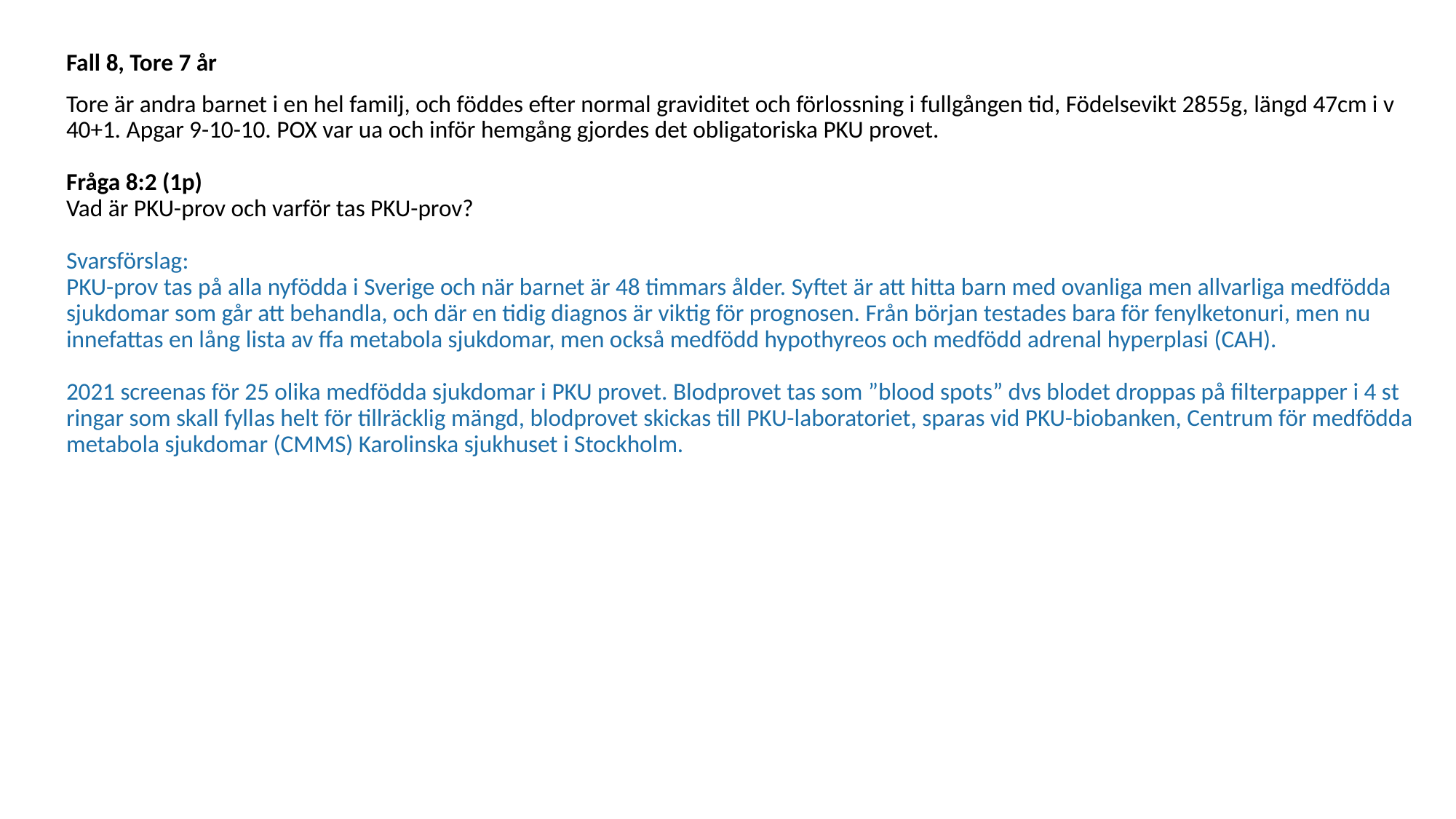

Fall 8, Tore 7 år
Tore är andra barnet i en hel familj, och föddes efter normal graviditet och förlossning i fullgången tid, Födelsevikt 2855g, längd 47cm i v 40+1. Apgar 9-10-10. POX var ua och inför hemgång gjordes det obligatoriska PKU provet. 
Fråga 8:2 (1p) 
Vad är PKU-prov och varför tas PKU-prov? 
Svarsförslag:
PKU-prov tas på alla nyfödda i Sverige och när barnet är 48 timmars ålder. Syftet är att hitta barn med ovanliga men allvarliga medfödda sjukdomar som går att behandla, och där en tidig diagnos är viktig för prognosen. Från början testades bara för fenylketonuri, men nu innefattas en lång lista av ffa metabola sjukdomar, men också medfödd hypothyreos och medfödd adrenal hyperplasi (CAH).
2021 screenas för 25 olika medfödda sjukdomar i PKU provet. Blodprovet tas som ”blood spots” dvs blodet droppas på filterpapper i 4 st ringar som skall fyllas helt för tillräcklig mängd, blodprovet skickas till PKU-laboratoriet, sparas vid PKU-biobanken, Centrum för medfödda metabola sjukdomar (CMMS) Karolinska sjukhuset i Stockholm.